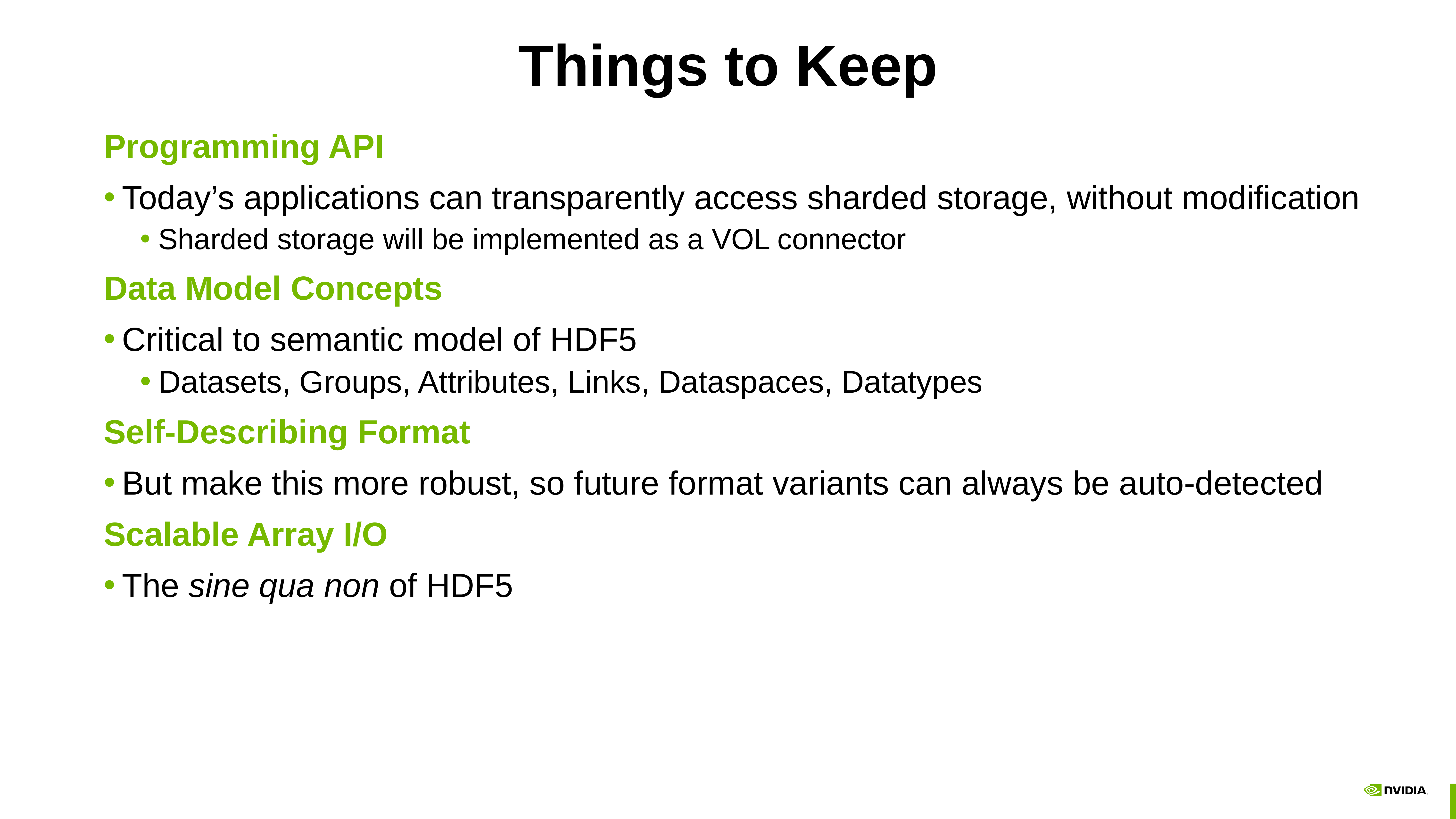

# Things to Keep
Programming API
Today’s applications can transparently access sharded storage, without modification
Sharded storage will be implemented as a VOL connector
Data Model Concepts
Critical to semantic model of HDF5
Datasets, Groups, Attributes, Links, Dataspaces, Datatypes
Self-Describing Format
But make this more robust, so future format variants can always be auto-detected
Scalable Array I/O
The sine qua non of HDF5